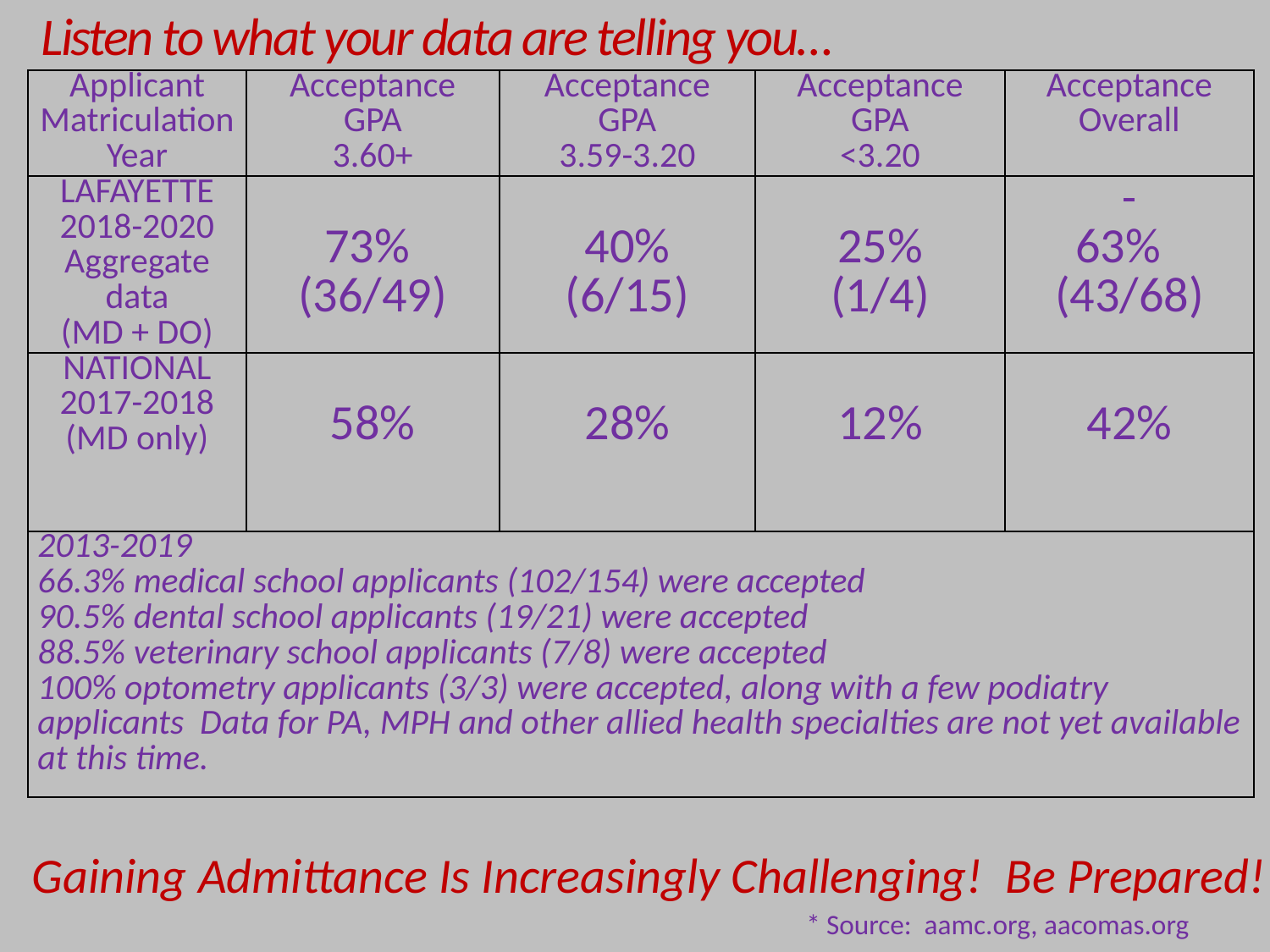

# Listen to what your data are telling you…
| Applicant Matriculation Year | Acceptance GPA 3.60+ | Acceptance GPA 3.59-3.20 | Acceptance GPA <3.20 | Acceptance Overall |
| --- | --- | --- | --- | --- |
| Lafayette 2018-2020 Aggregate data (MD + DO) | 73% (36/49) | 40% (6/15) | 25% (1/4) | 63% (43/68) |
| National 2017-2018 (MD only) | 58% | 28% | 12% | 42% |
| 2013-2019 66.3% medical school applicants (102/154) were accepted 90.5% dental school applicants (19/21) were accepted 88.5% veterinary school applicants (7/8) were accepted 100% optometry applicants (3/3) were accepted, along with a few podiatry applicants Data for PA, MPH and other allied health specialties are not yet available at this time. |  |  |  |  |

Gaining Admittance Is Increasingly Challenging!  Be Prepared!
* Source:  aamc.org, aacomas.org